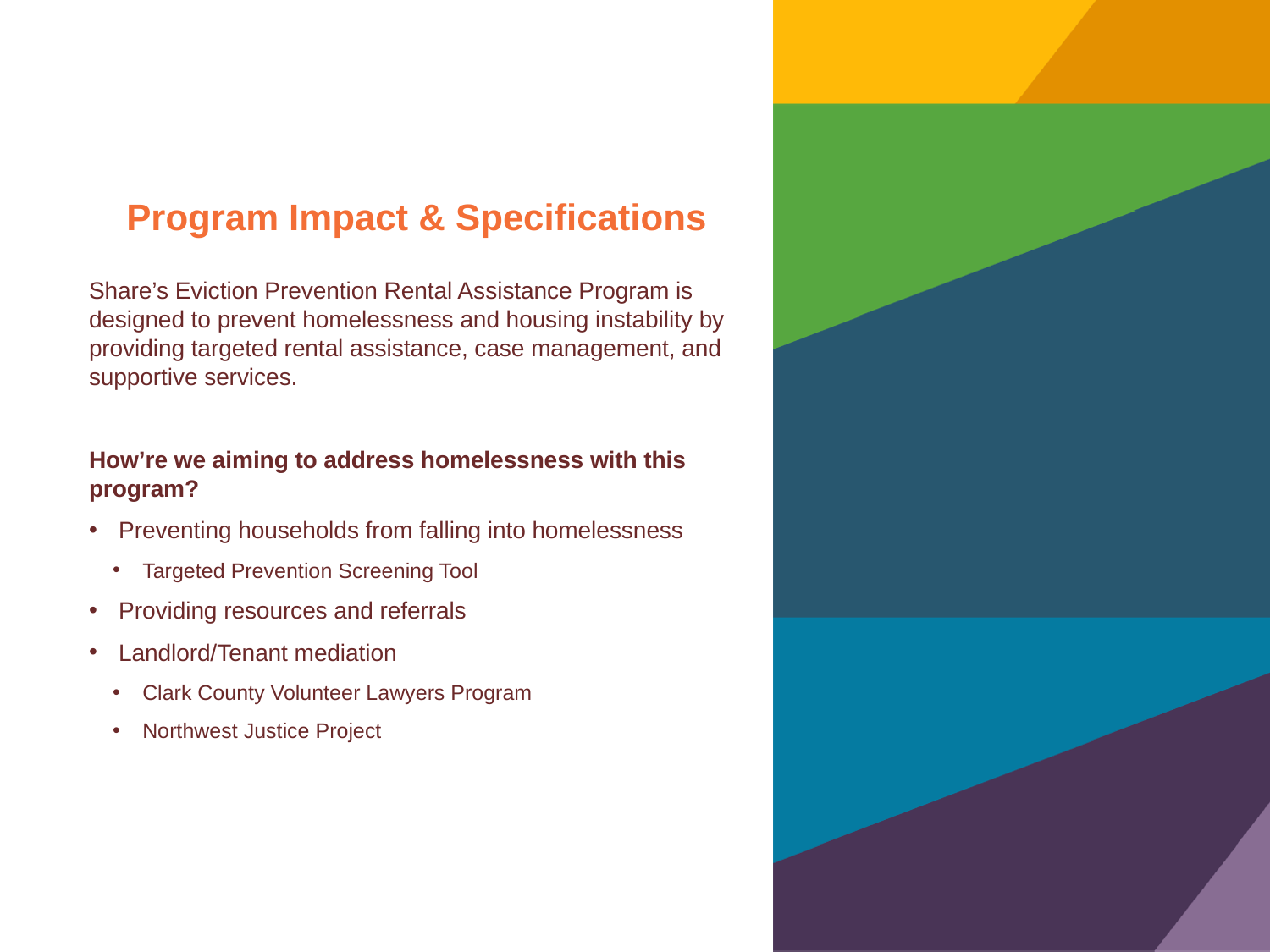

# Program Impact & Specifications
Share’s Eviction Prevention Rental Assistance Program is designed to prevent homelessness and housing instability by providing targeted rental assistance, case management, and supportive services.

How’re we aiming to address homelessness with this program?
Preventing households from falling into homelessness
Targeted Prevention Screening Tool
Providing resources and referrals
Landlord/Tenant mediation
Clark County Volunteer Lawyers Program
Northwest Justice Project